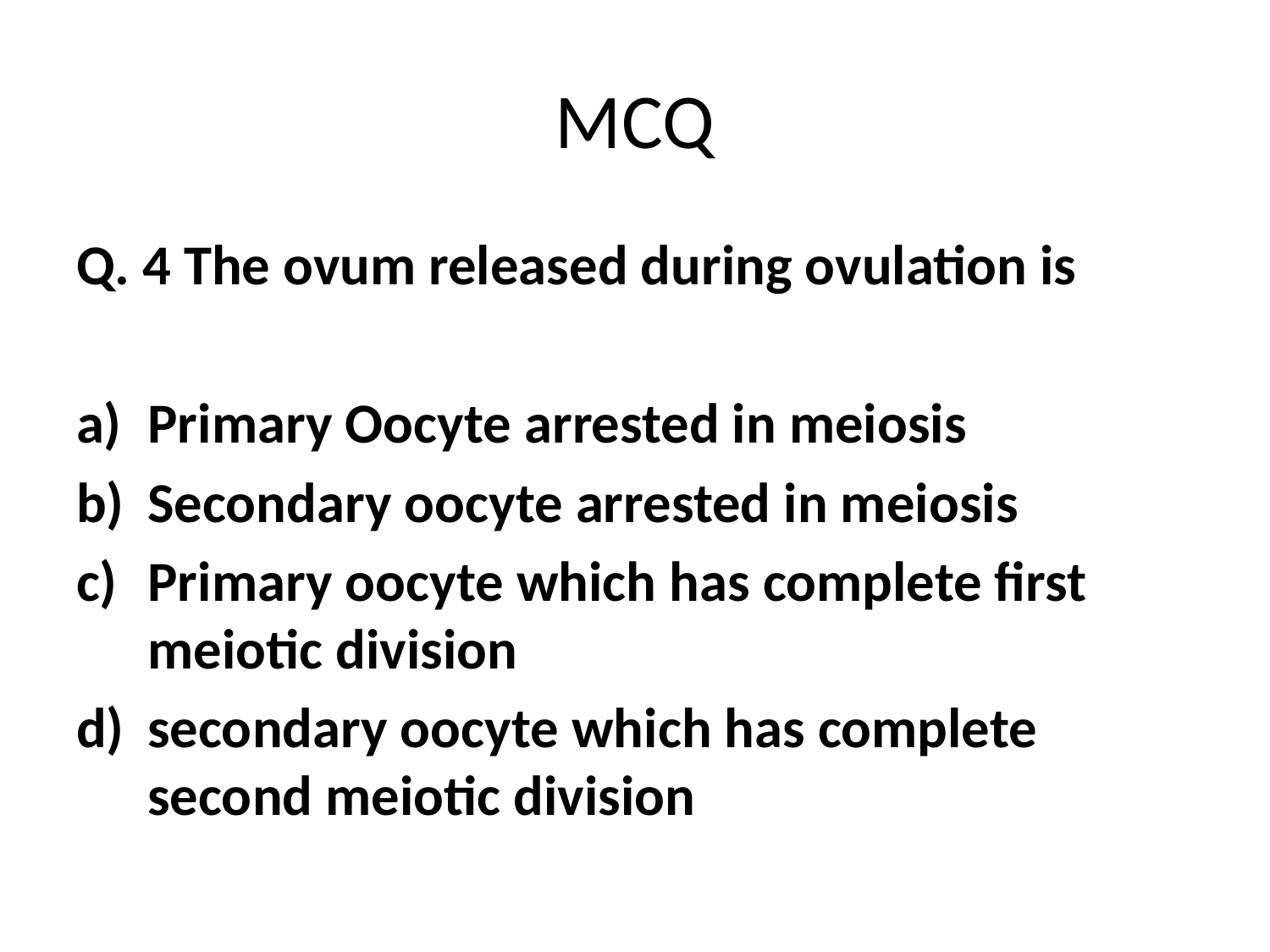

# MCQ
Q. 4 The ovum released during ovulation is

Primary Oocyte arrested in meiosis
Secondary oocyte arrested in meiosis
Primary oocyte which has complete first meiotic division
secondary oocyte which has complete second meiotic division